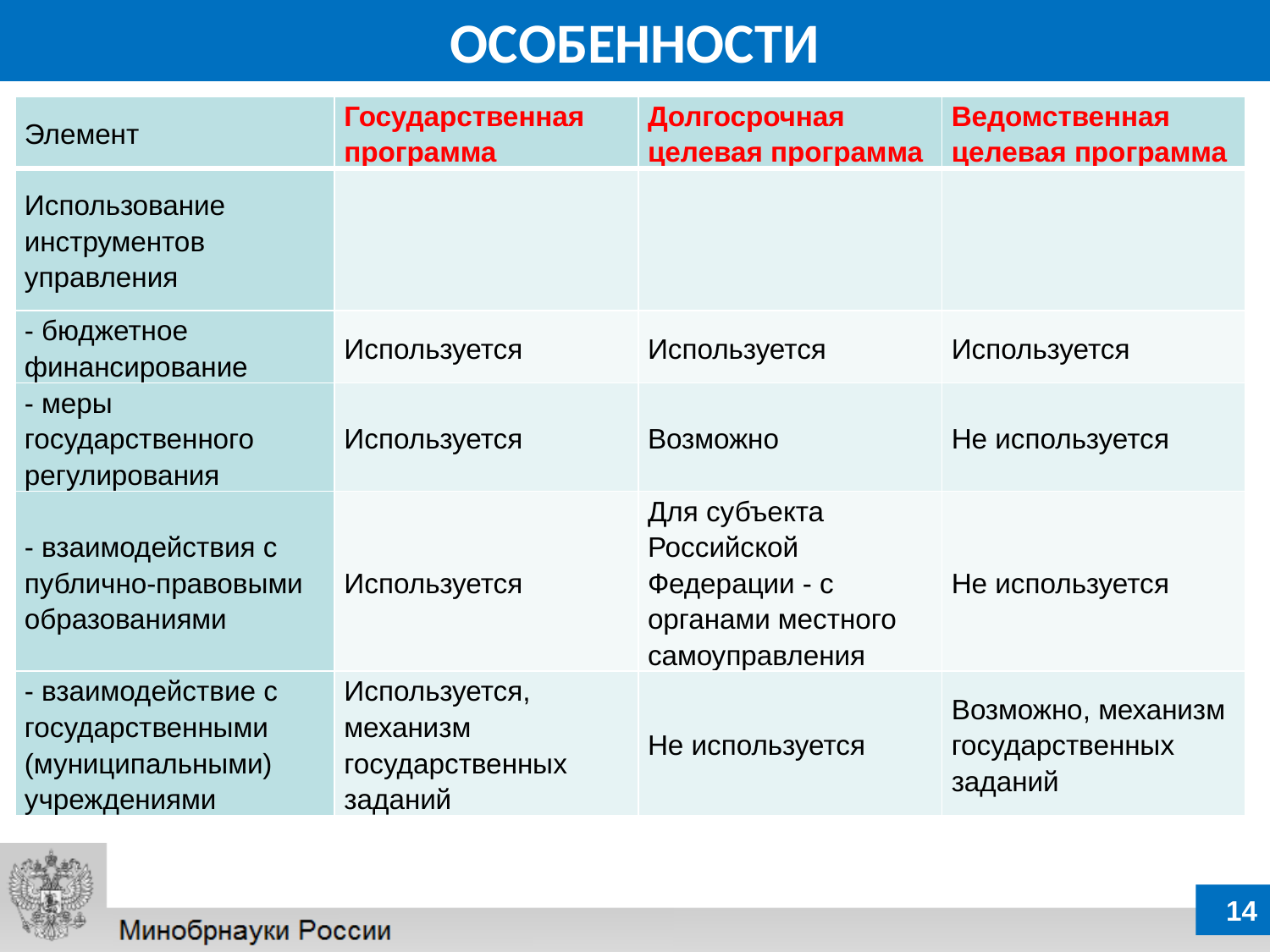

ОСОБЕННОСТИ
| Элемент | Государственная программа | Долгосрочная целевая программа | Ведомственная целевая программа |
| --- | --- | --- | --- |
| Использование инструментов управления |  |  |  |
| - бюджетное финансирование | Используется | Используется | Используется |
| - меры государственного регулирования | Используется | Возможно | Не используется |
| - взаимодействия с публично-правовыми образованиями | Используется | Для субъекта Российской Федерации - с органами местного самоуправления | Не используется |
| - взаимодействие с государственными (муниципальными) учреждениями | Используется, механизм государственных заданий | Не используется | Возможно, механизм государственных заданий |